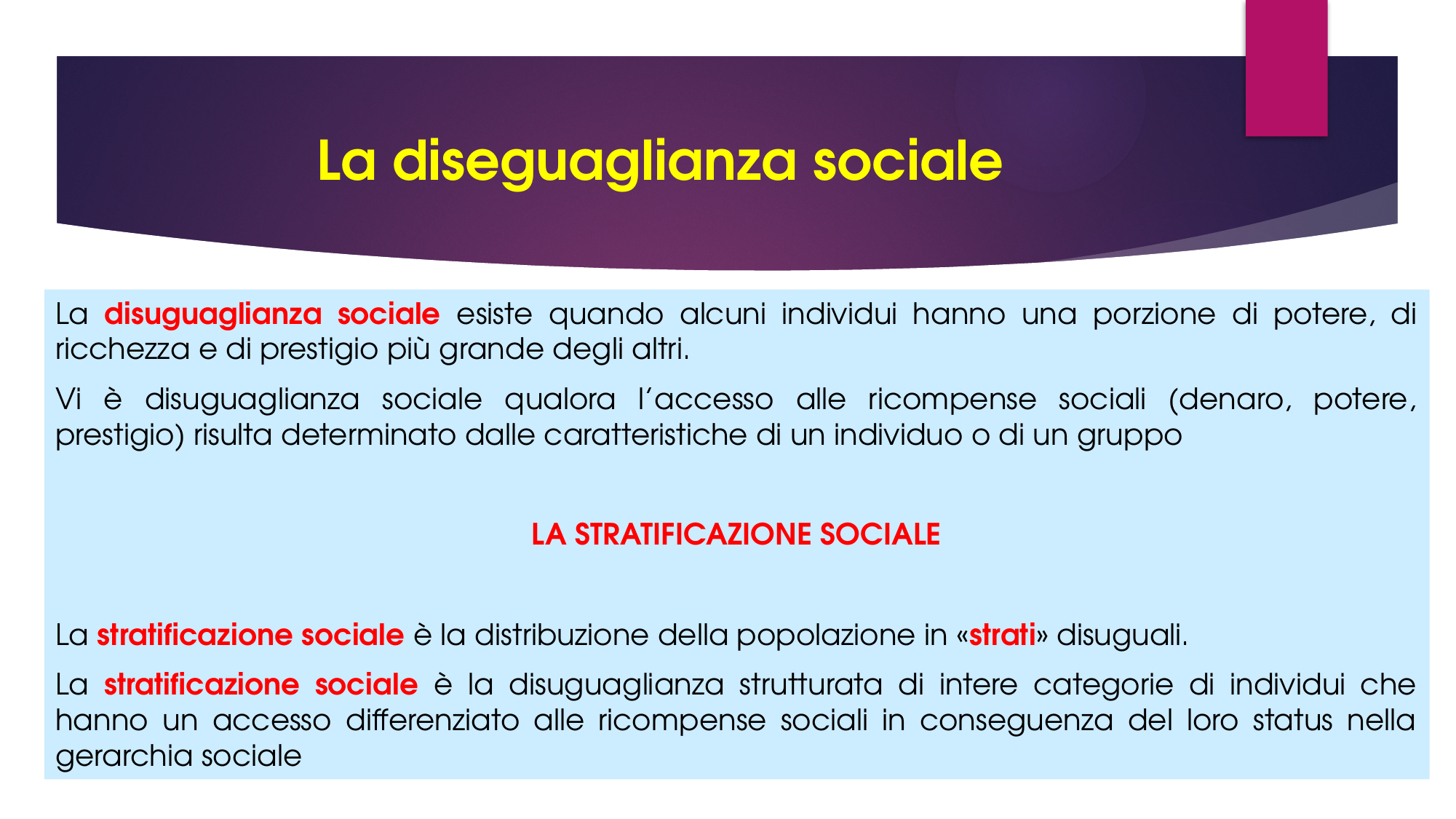

# La diseguaglianza sociale
La disuguaglianza sociale esiste quando alcuni individui hanno una porzione di potere, di ricchezza e di prestigio più grande degli altri.
Vi è disuguaglianza sociale qualora l’accesso alle ricompense sociali (denaro, potere, prestigio) risulta determinato dalle caratteristiche di un individuo o di un gruppo

LA STRATIFICAZIONE SOCIALE

La stratificazione sociale è la distribuzione della popolazione in «strati» disuguali.
La stratificazione sociale è la disuguaglianza strutturata di intere categorie di individui che hanno un accesso differenziato alle ricompense sociali in conseguenza del loro status nella gerarchia sociale